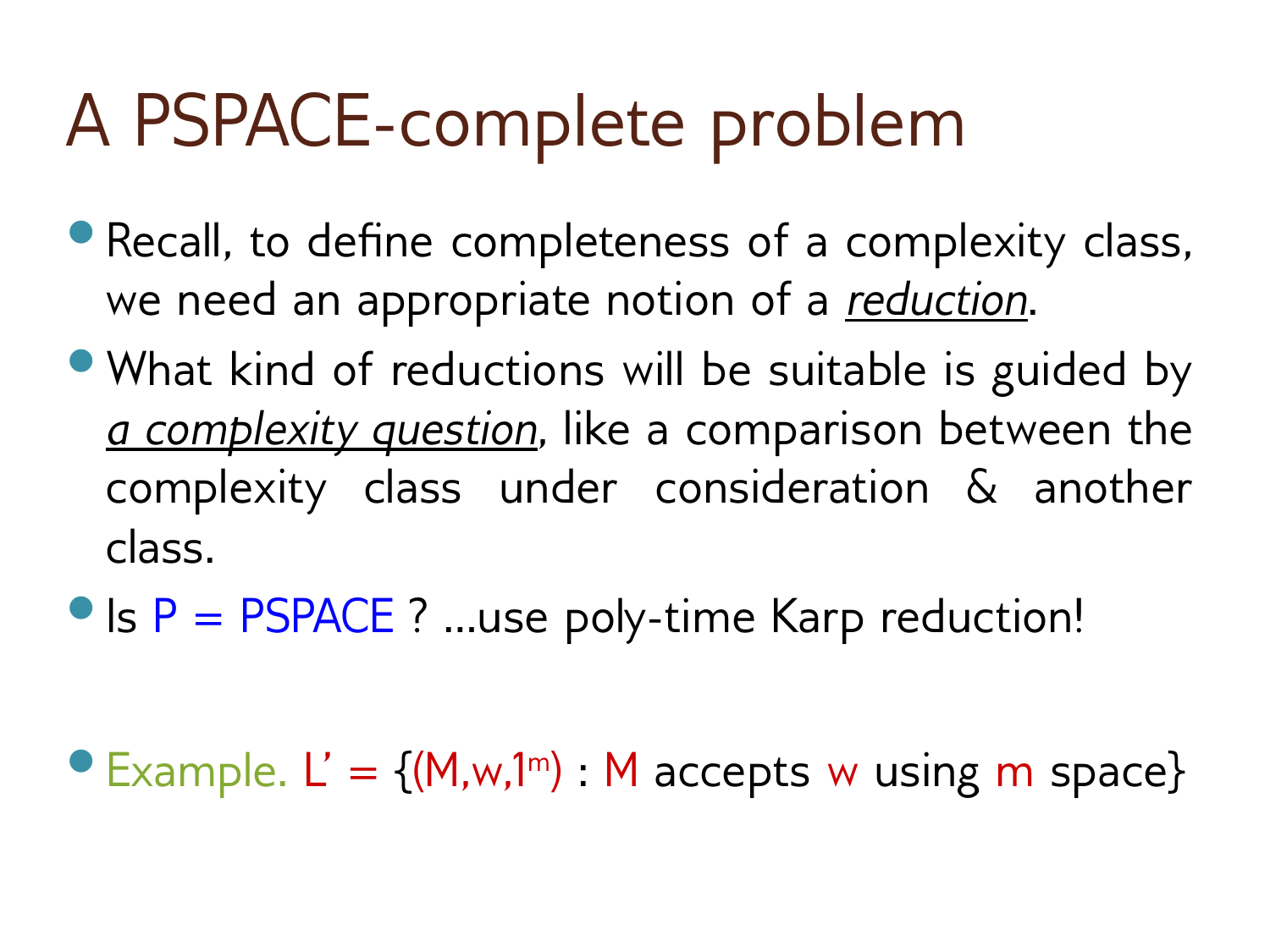

# A PSPACE-complete problem
Recall, to define completeness of a complexity class, we need an appropriate notion of a reduction.
What kind of reductions will be suitable is guided by a complexity question, like a comparison between the complexity class under consideration & another class.
Is P = PSPACE ? …use poly-time Karp reduction!

Example. L’ = {(M,w,1m) : M accepts w using m space}